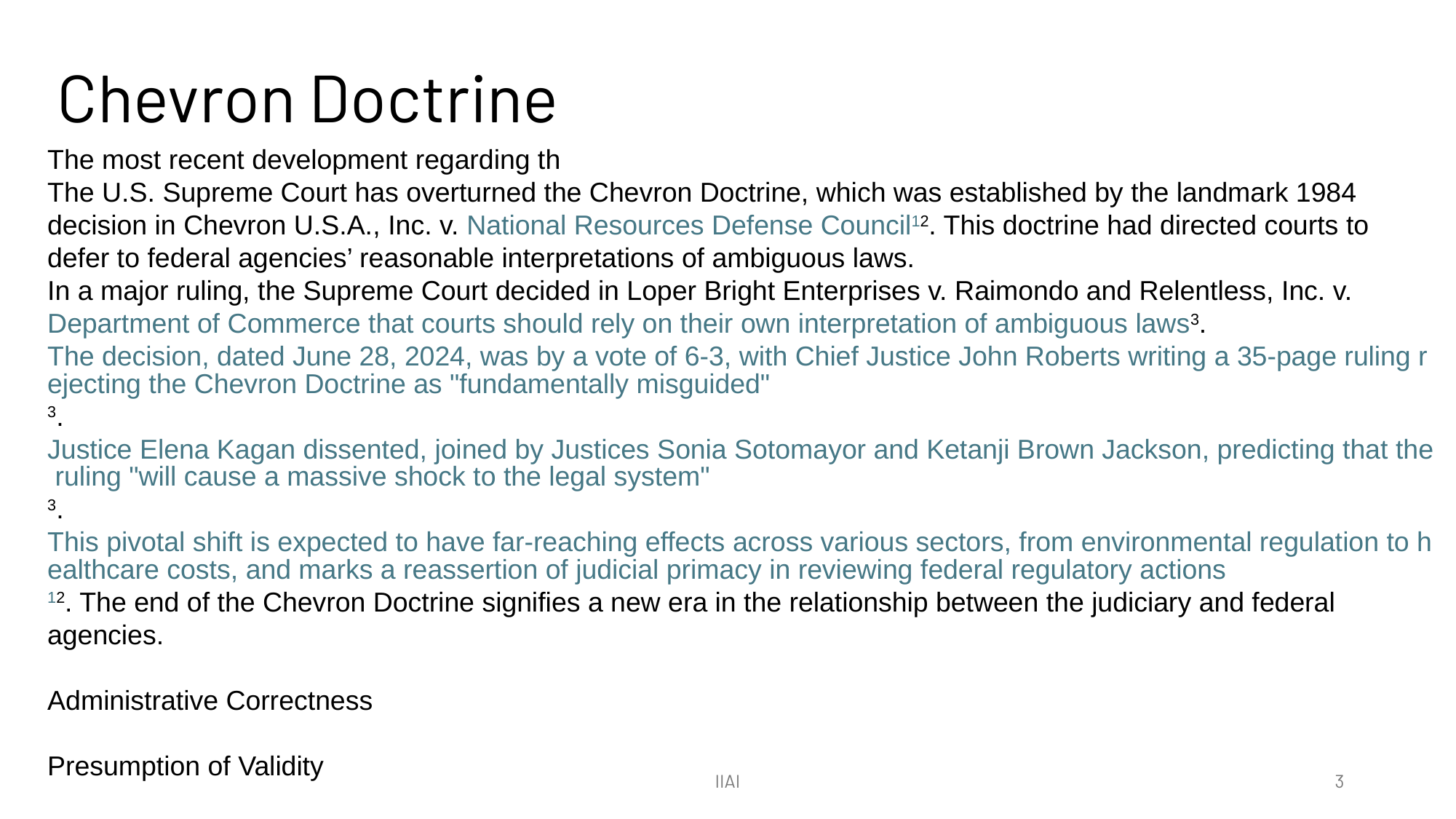

# Chevron Doctrine
The most recent development regarding th
The U.S. Supreme Court has overturned the Chevron Doctrine, which was established by the landmark 1984 decision in Chevron U.S.A., Inc. v. National Resources Defense Council12. This doctrine had directed courts to defer to federal agencies’ reasonable interpretations of ambiguous laws.
In a major ruling, the Supreme Court decided in Loper Bright Enterprises v. Raimondo and Relentless, Inc. v. Department of Commerce that courts should rely on their own interpretation of ambiguous laws3. The decision, dated June 28, 2024, was by a vote of 6-3, with Chief Justice John Roberts writing a 35-page ruling rejecting the Chevron Doctrine as "fundamentally misguided"3. Justice Elena Kagan dissented, joined by Justices Sonia Sotomayor and Ketanji Brown Jackson, predicting that the ruling "will cause a massive shock to the legal system"3.
This pivotal shift is expected to have far-reaching effects across various sectors, from environmental regulation to healthcare costs, and marks a reassertion of judicial primacy in reviewing federal regulatory actions12. The end of the Chevron Doctrine signifies a new era in the relationship between the judiciary and federal agencies.

Administrative Correctness

Presumption of Validity

IIAI
3